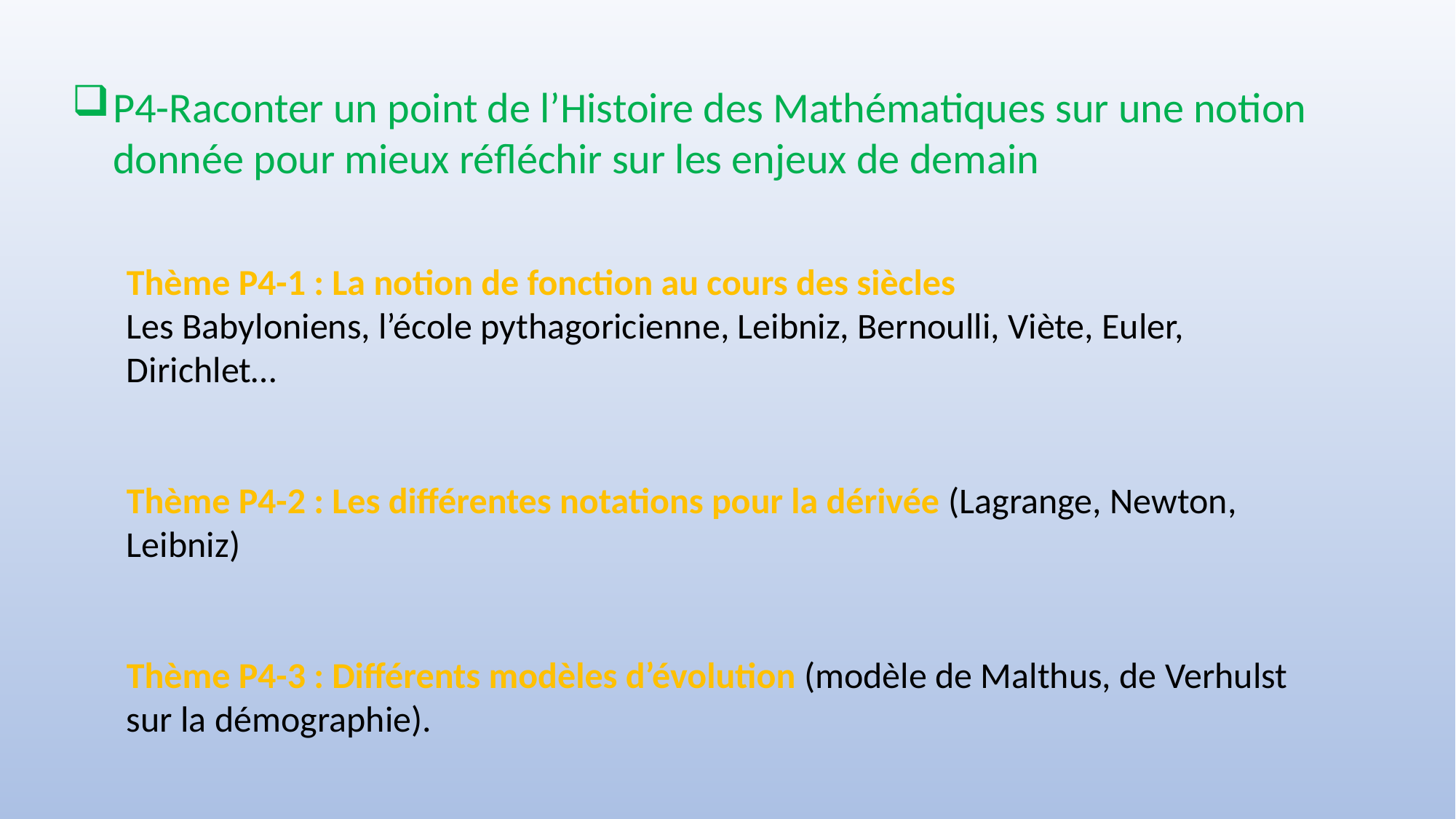

P4-Raconter un point de l’Histoire des Mathématiques sur une notion donnée pour mieux réfléchir sur les enjeux de demain

Thème P4-1 : La notion de fonction au cours des siècles
Les Babyloniens, l’école pythagoricienne, Leibniz, Bernoulli, Viète, Euler, Dirichlet…

Thème P4-2 : Les différentes notations pour la dérivée (Lagrange, Newton, Leibniz)

Thème P4-3 : Différents modèles d’évolution (modèle de Malthus, de Verhulst sur la démographie).